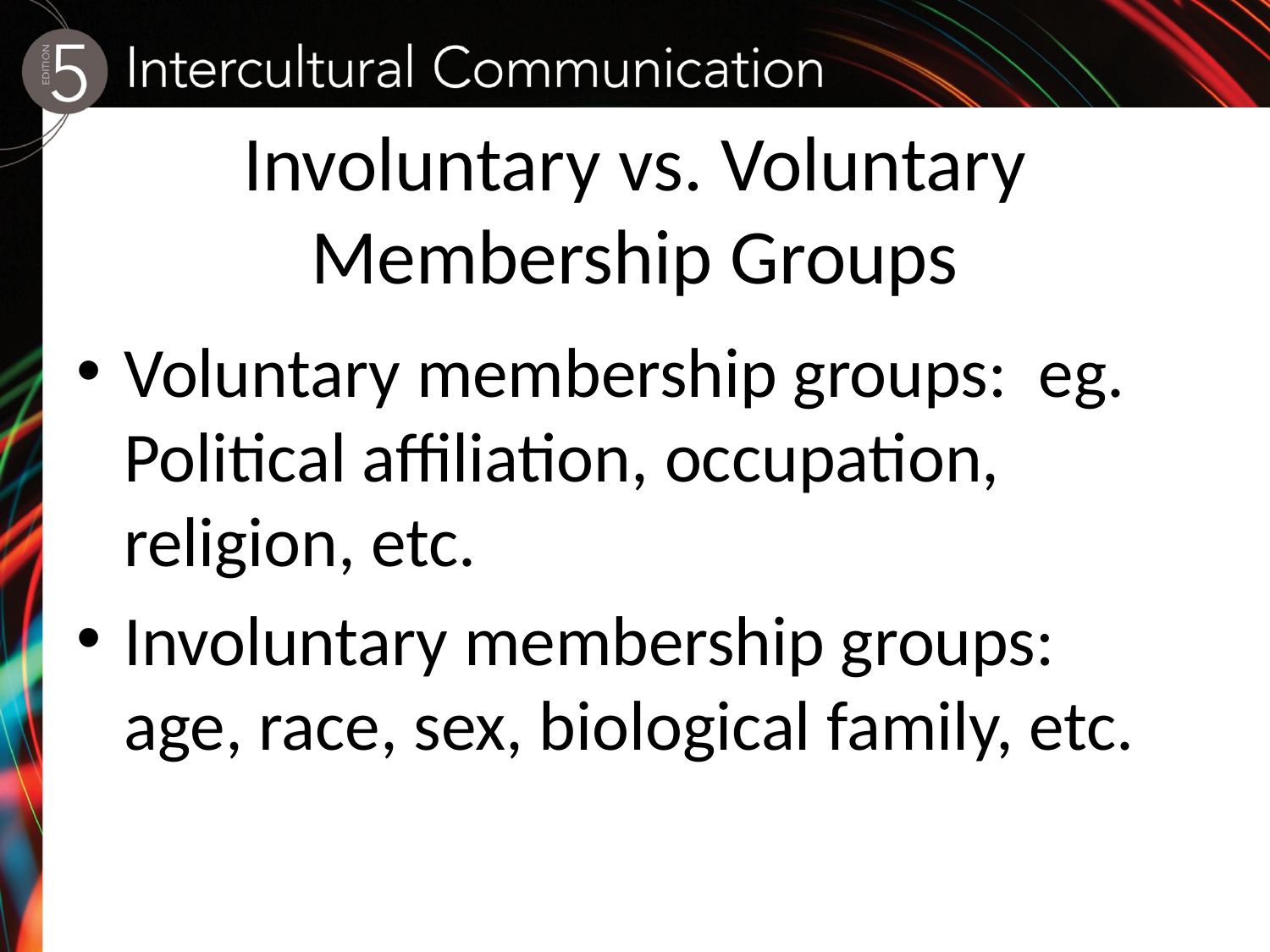

# Involuntary vs. Voluntary Membership Groups

Voluntary membership groups:  eg. Political affiliation, occupation, religion, etc.
Involuntary membership groups:  age, race, sex, biological family, etc.